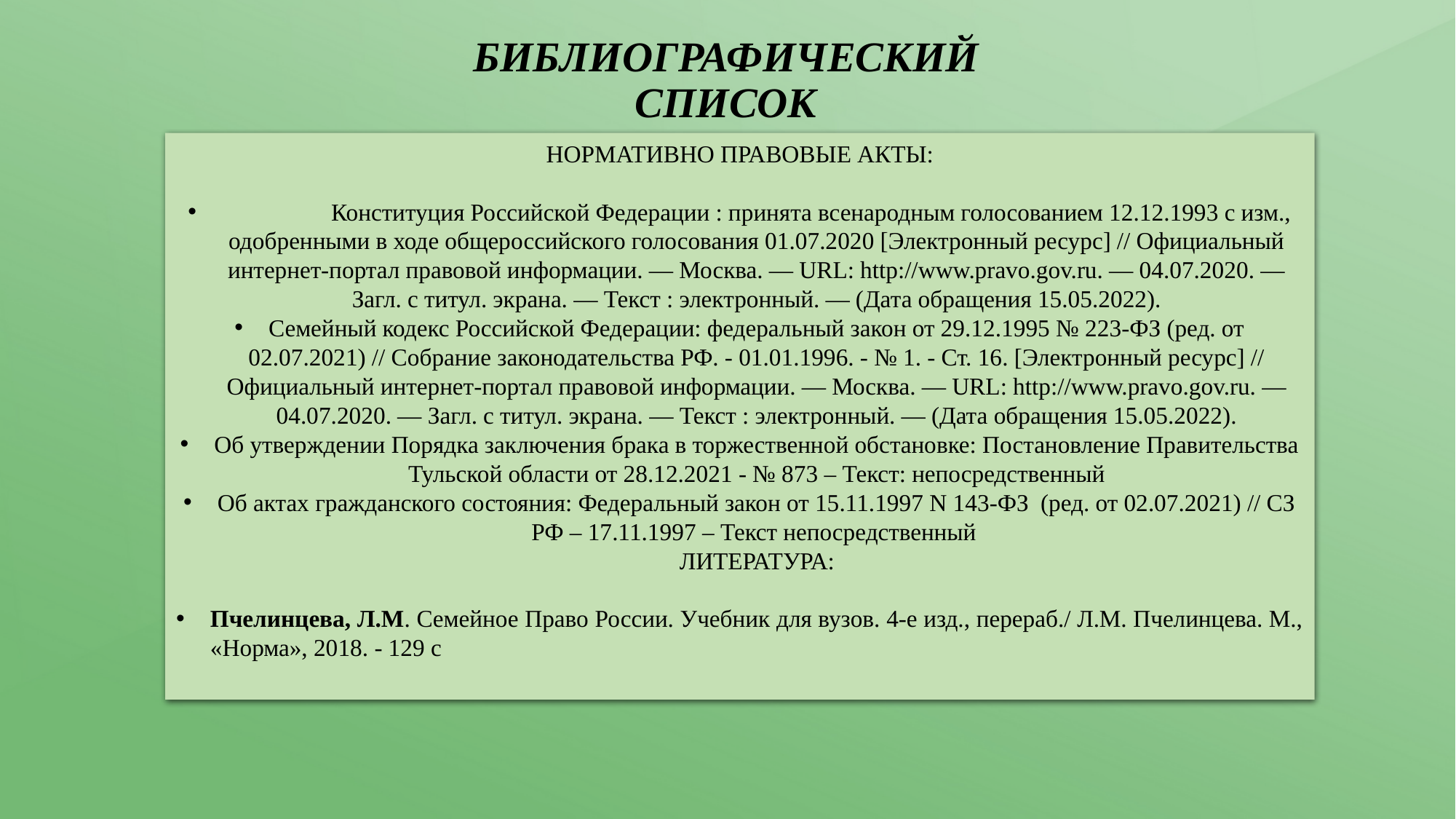

# БИБЛИОГРАФИЧЕСКИЙ СПИСОК
НОРМАТИВНО ПРАВОВЫЕ АКТЫ:

	Конституция Российской Федерации : принята всенародным голосованием 12.12.1993 с изм., одобренными в ходе общероссийского голосования 01.07.2020 [Электронный ресурс] // Официальный интернет-портал правовой информации. — Москва. — URL: http://www.pravo.gov.ru. — 04.07.2020. — Загл. с титул. экрана. — Текст : электронный. — (Дата обращения 15.05.2022).
Семейный кодекс Российской Федерации: федеральный закон от 29.12.1995 № 223-ФЗ (ред. от 02.07.2021) // Собрание законодательства РФ. - 01.01.1996. - № 1. - Ст. 16. [Электронный ресурс] // Официальный интернет-портал правовой информации. — Москва. — URL: http://www.pravo.gov.ru. — 04.07.2020. — Загл. с титул. экрана. — Текст : электронный. — (Дата обращения 15.05.2022).
Об утверждении Порядка заключения брака в торжественной обстановке: Постановление Правительства Тульской области от 28.12.2021 - № 873 – Текст: непосредственный
Об актах гражданского состояния: Федеральный закон от 15.11.1997 N 143-ФЗ  (ред. от 02.07.2021) // СЗ РФ – 17.11.1997 – Текст непосредственный
ЛИТЕРАТУРА:

Пчелинцева, Л.М. Семейное Право России. Учебник для вузов. 4-е изд., перераб./ Л.М. Пчелинцева. М., «Норма», 2018. - 129 с